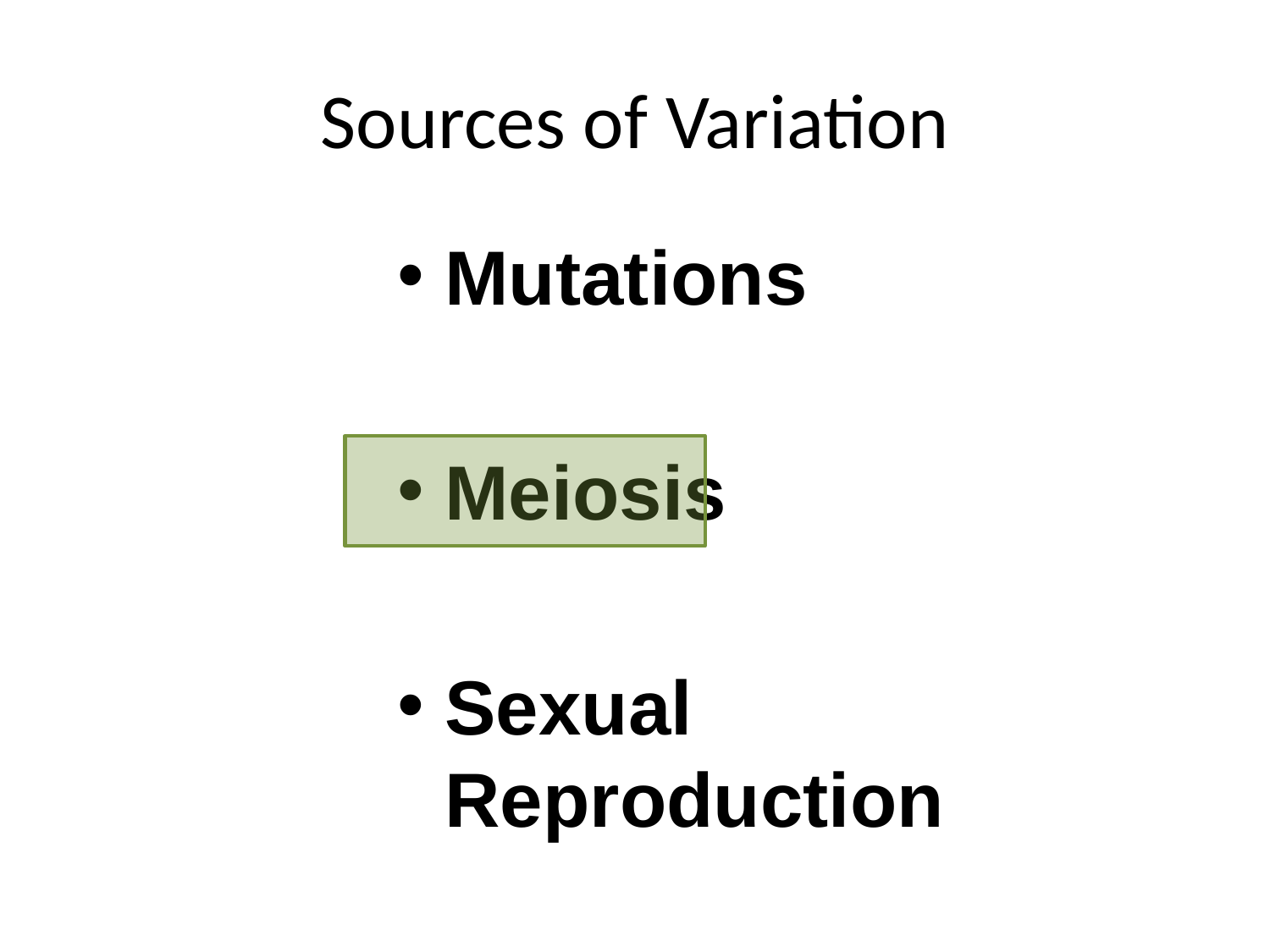

# Sources of Variation
Mutations

Meiosis

Sexual Reproduction